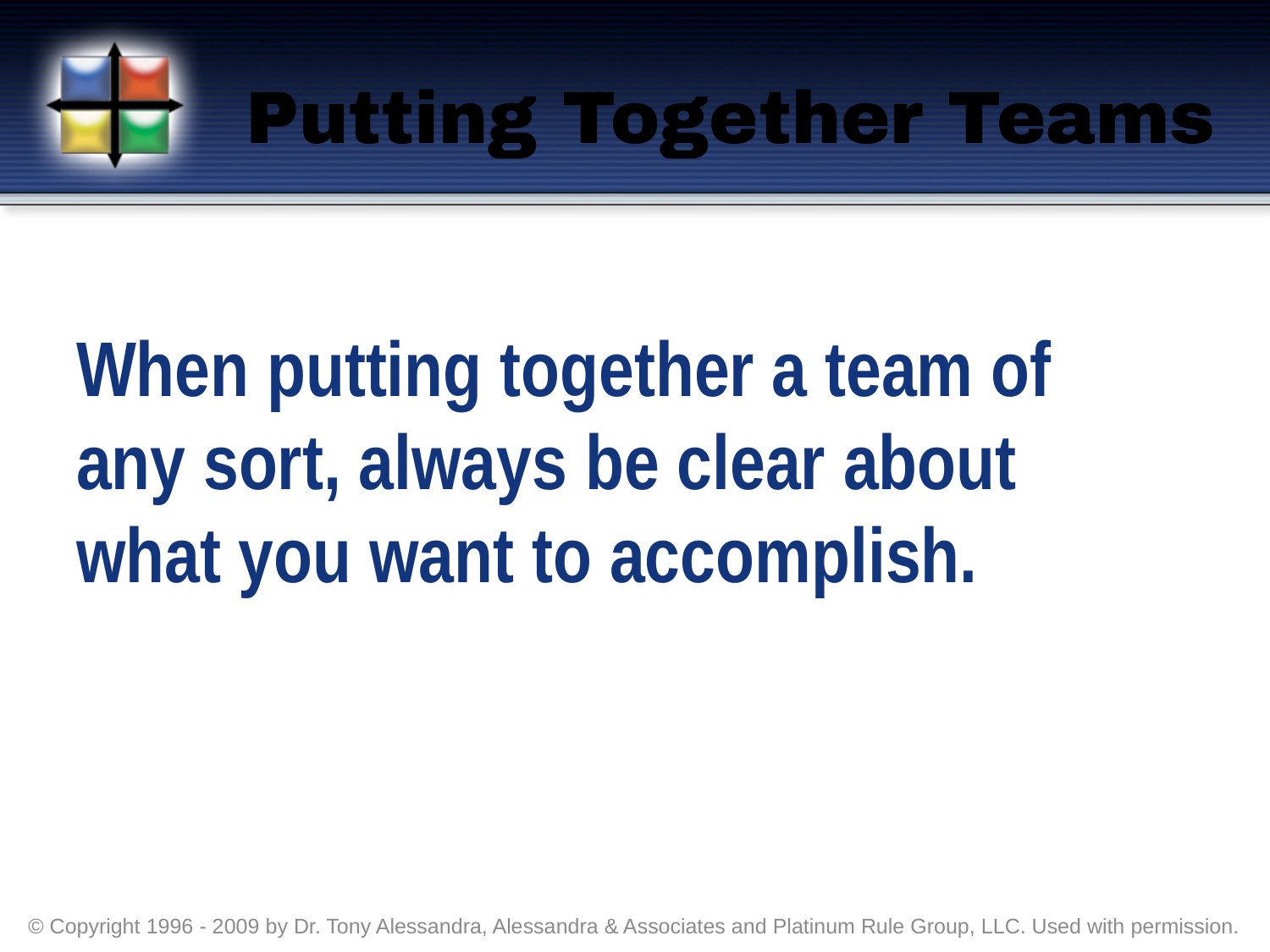

# Putting Together Teams
When putting together a team of
any sort, always be clear about
what you want to accomplish.
© Copyright 1996 - 2009 by Dr. Tony Alessandra, Alessandra & Associates and Platinum Rule Group, LLC. Used with permission.